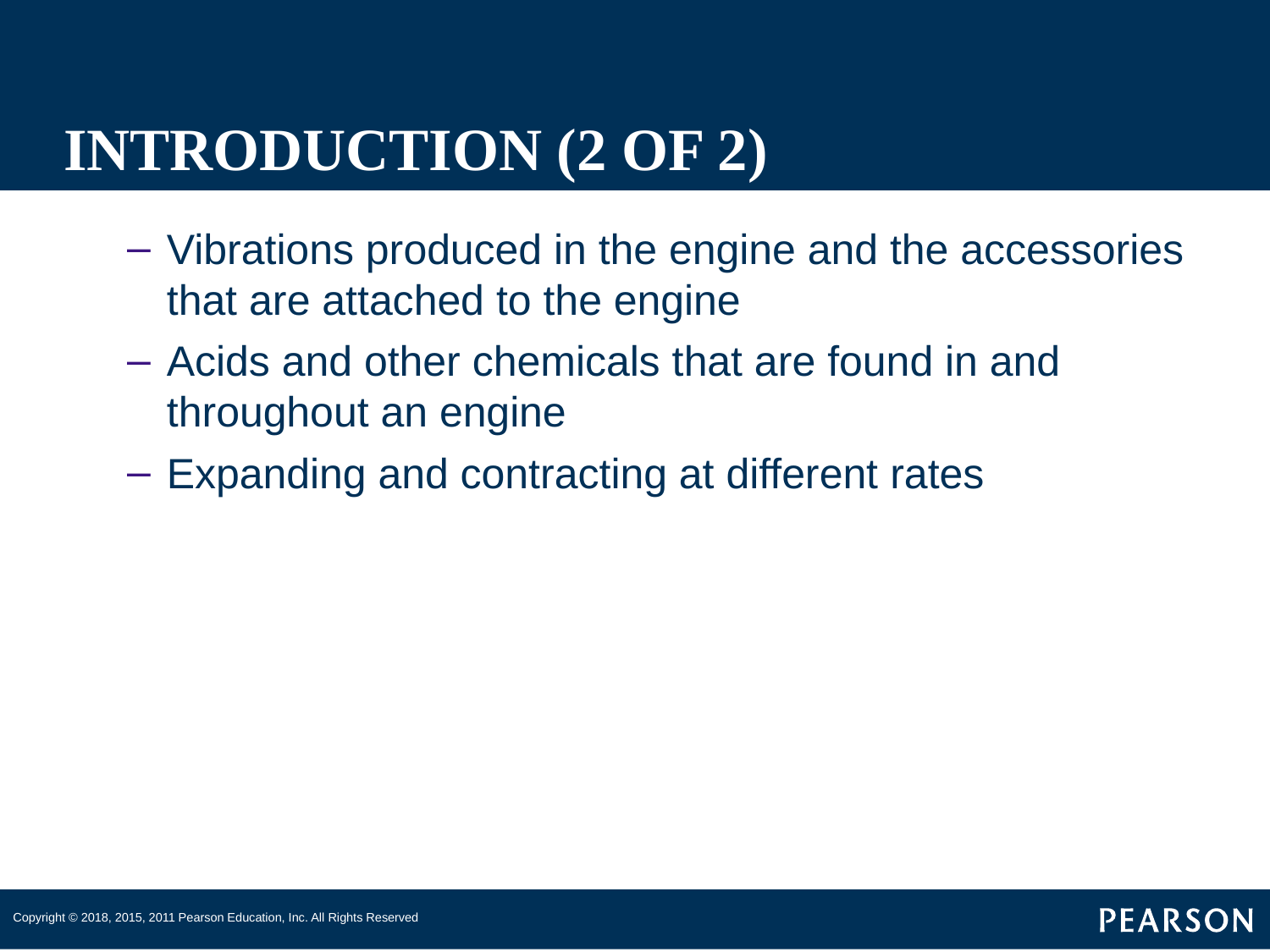

# INTRODUCTION (2 OF 2)
Vibrations produced in the engine and the accessories that are attached to the engine
Acids and other chemicals that are found in and throughout an engine
Expanding and contracting at different rates